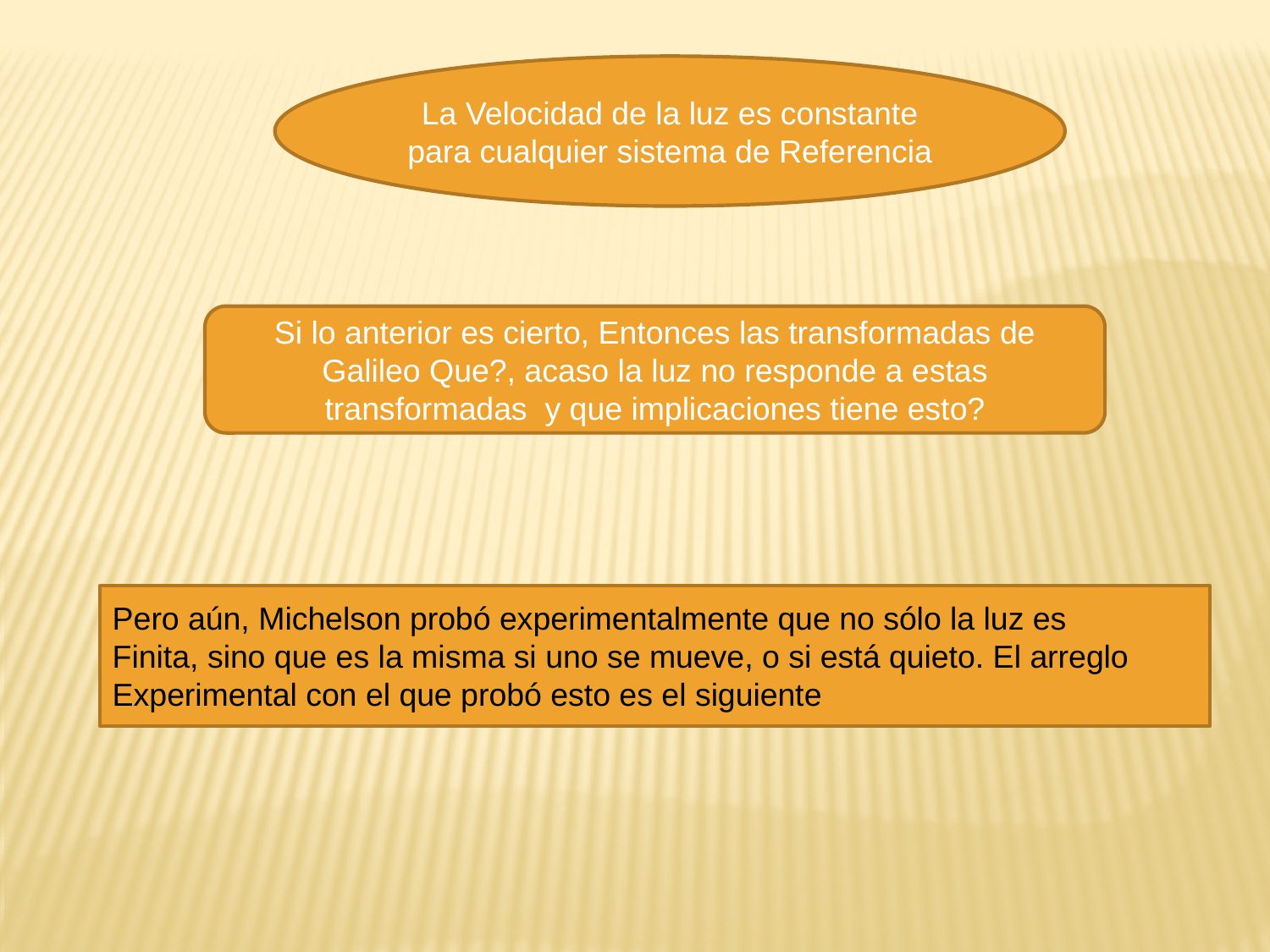

La Velocidad de la luz es constante para cualquier sistema de Referencia
Si lo anterior es cierto, Entonces las transformadas de Galileo Que?, acaso la luz no responde a estas transformadas  y que implicaciones tiene esto?
Pero aún, Michelson probó experimentalmente que no sólo la luz es
Finita, sino que es la misma si uno se mueve, o si está quieto. El arreglo
Experimental con el que probó esto es el siguiente